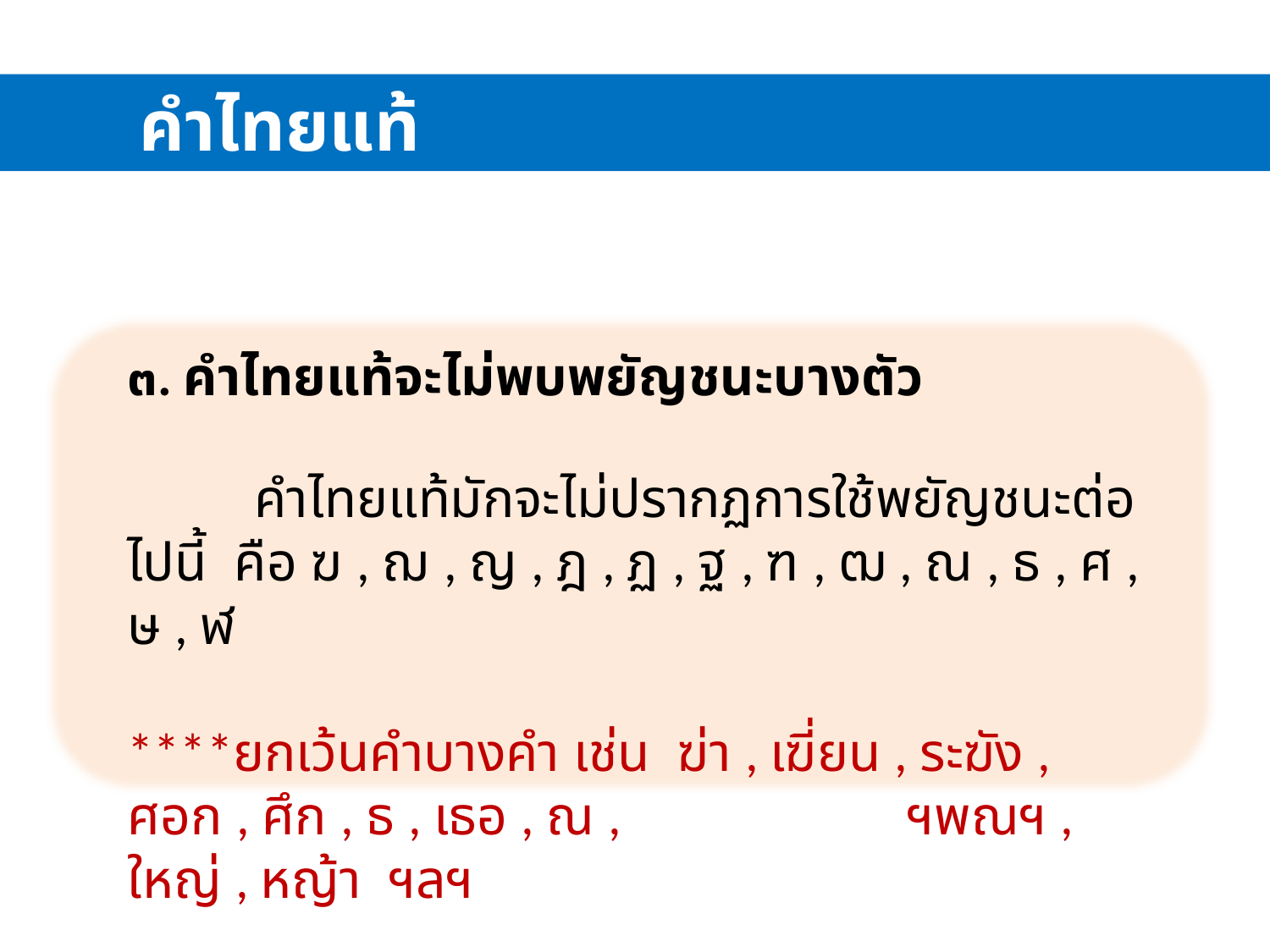

คำไทยแท้

๓. คำไทยแท้จะไม่พบพยัญชนะบางตัว

	คำไทยแท้มักจะไม่ปรากฏการใช้พยัญชนะต่อไปนี้  คือ ฆ , ฌ , ญ , ฎ , ฏ , ฐ , ฑ , ฒ , ณ , ธ , ศ , ษ , ฬ

****ยกเว้นคำบางคำ เช่น  ฆ่า , เฆี่ยน , ระฆัง , ศอก , ศึก , ธ , เธอ , ณ , 		            ฯพณฯ , ใหญ่ , หญ้า  ฯลฯ